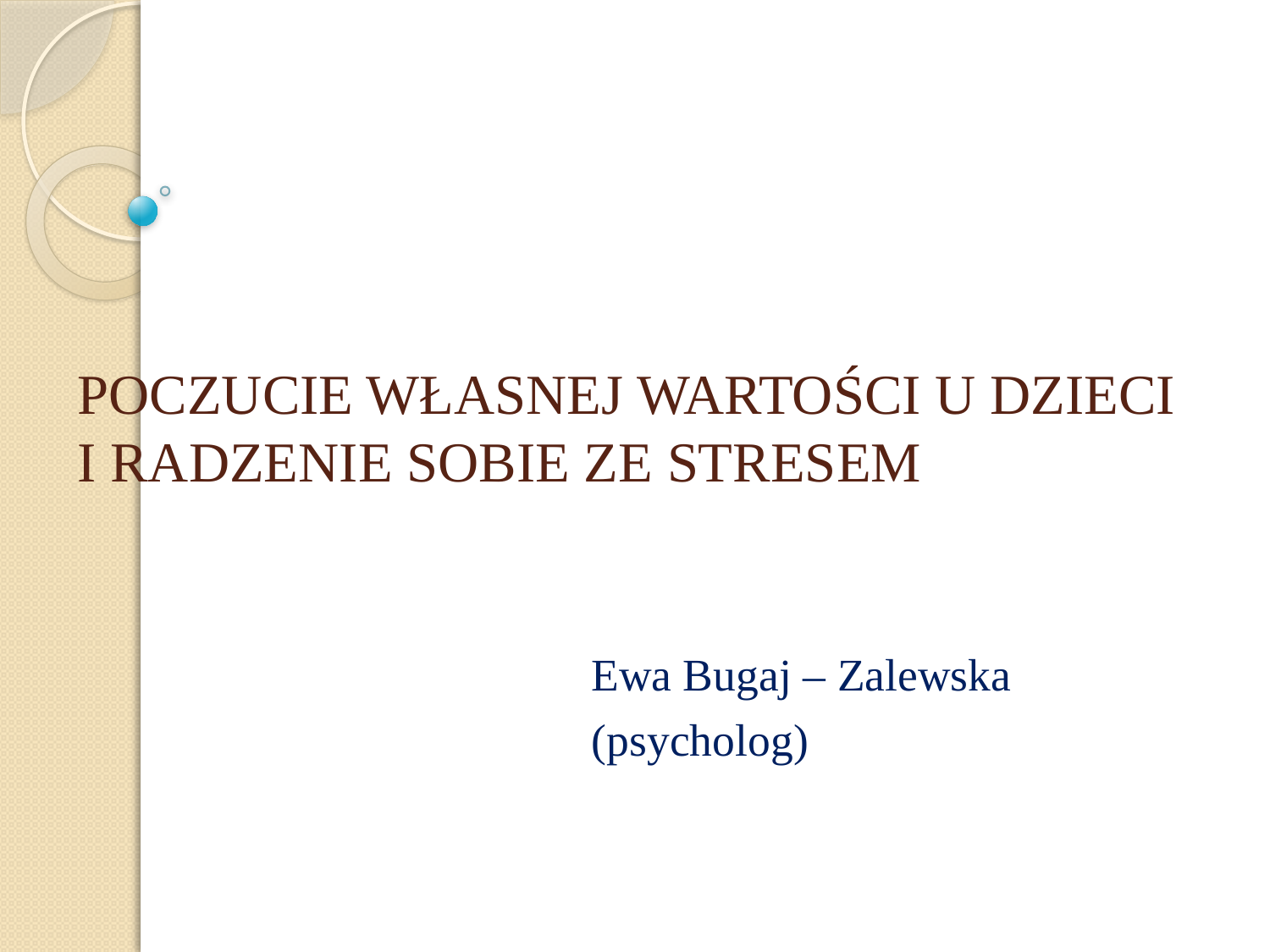

# POCZUCIE WŁASNEJ WARTOŚCI U DZIECI I RADZENIE SOBIE ZE STRESEM
Ewa Bugaj – Zalewska
(psycholog)